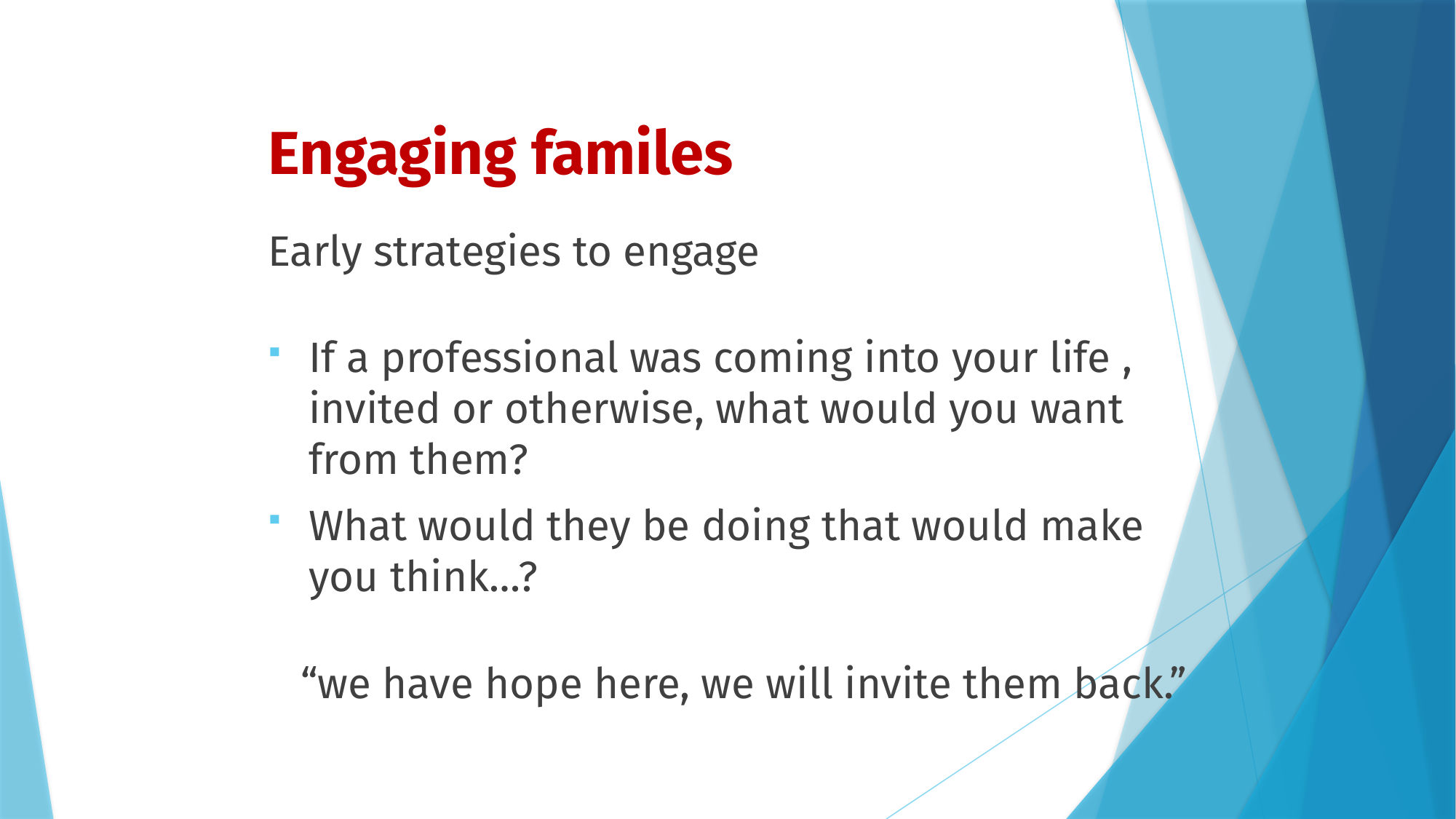

# Engaging familes
Early strategies to engage

If a professional was coming into your life , invited or otherwise, what would you want from them?
What would they be doing that would make you think…?

“we have hope here, we will invite them back.”